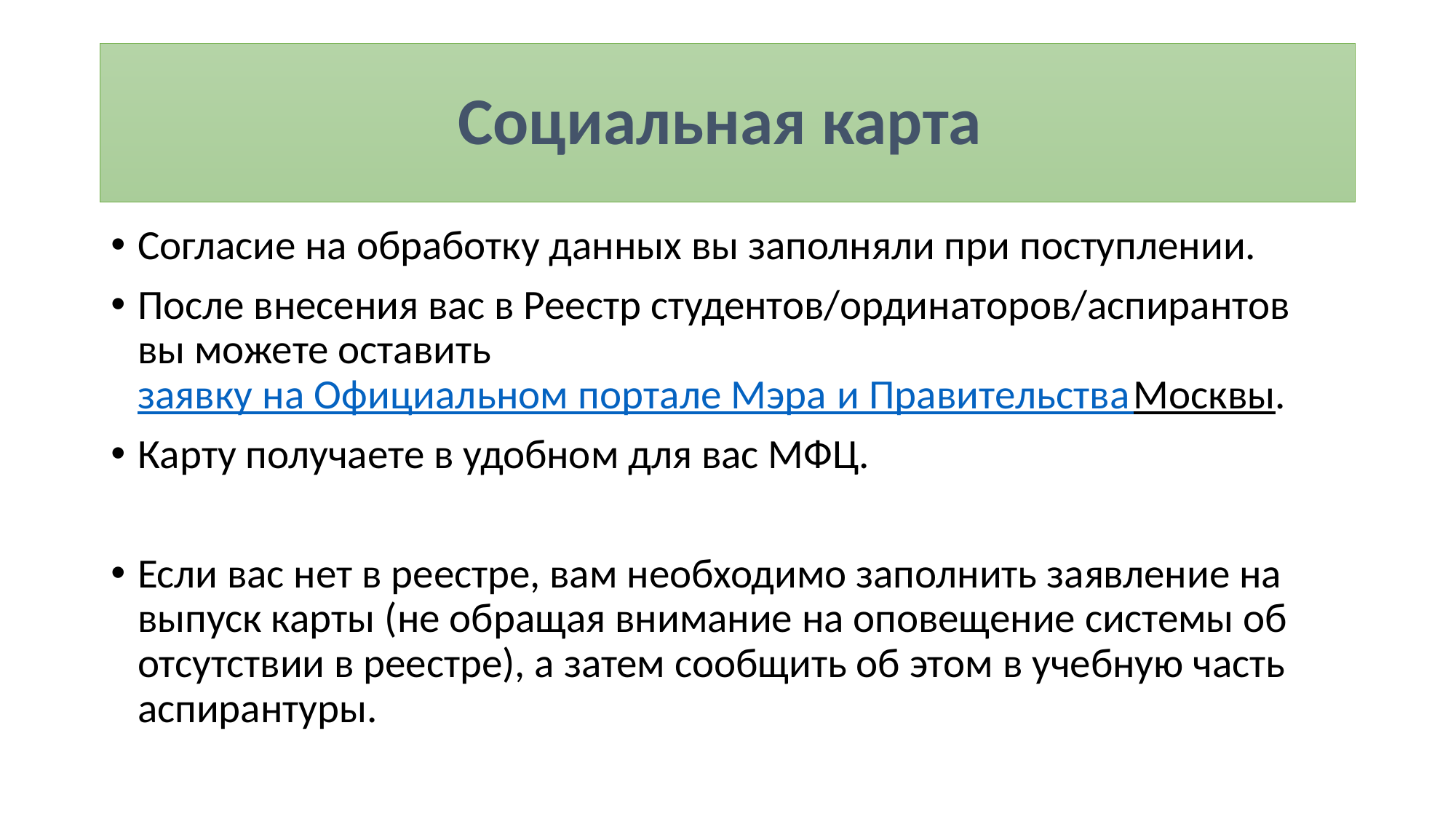

# Социальная карта
Согласие на обработку данных вы заполняли при поступлении.
После внесения вас в Реестр студентов/ординаторов/аспирантов вы можете оставить заявку на Официальном портале Мэра и Правительства Москвы.
Карту получаете в удобном для вас МФЦ.

Если вас нет в реестре, вам необходимо заполнить заявление на выпуск карты (не обращая внимание на оповещение системы об отсутствии в реестре), а затем сообщить об этом в учебную часть аспирантуры.